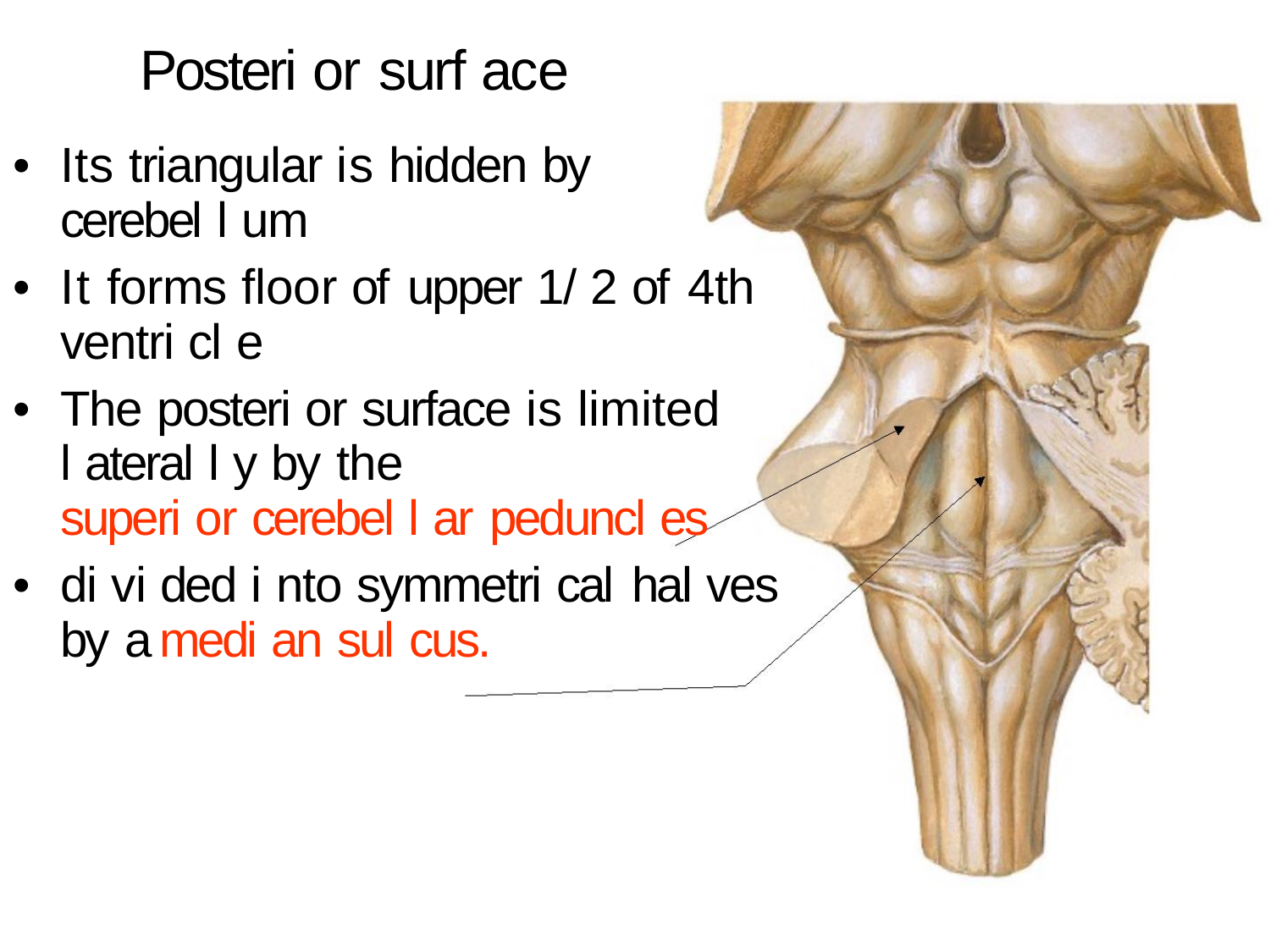

Posteri or surf ace
• Its triangular is hidden by
cerebel l um
• It forms floor of upper 1/ 2 of 4th
ventri cl e
• The posteri or surface is limited
l ateral l y by the
superi or cerebel l ar peduncl es
• di vi ded i nto symmetri cal hal ves
by amedi an sul cus.